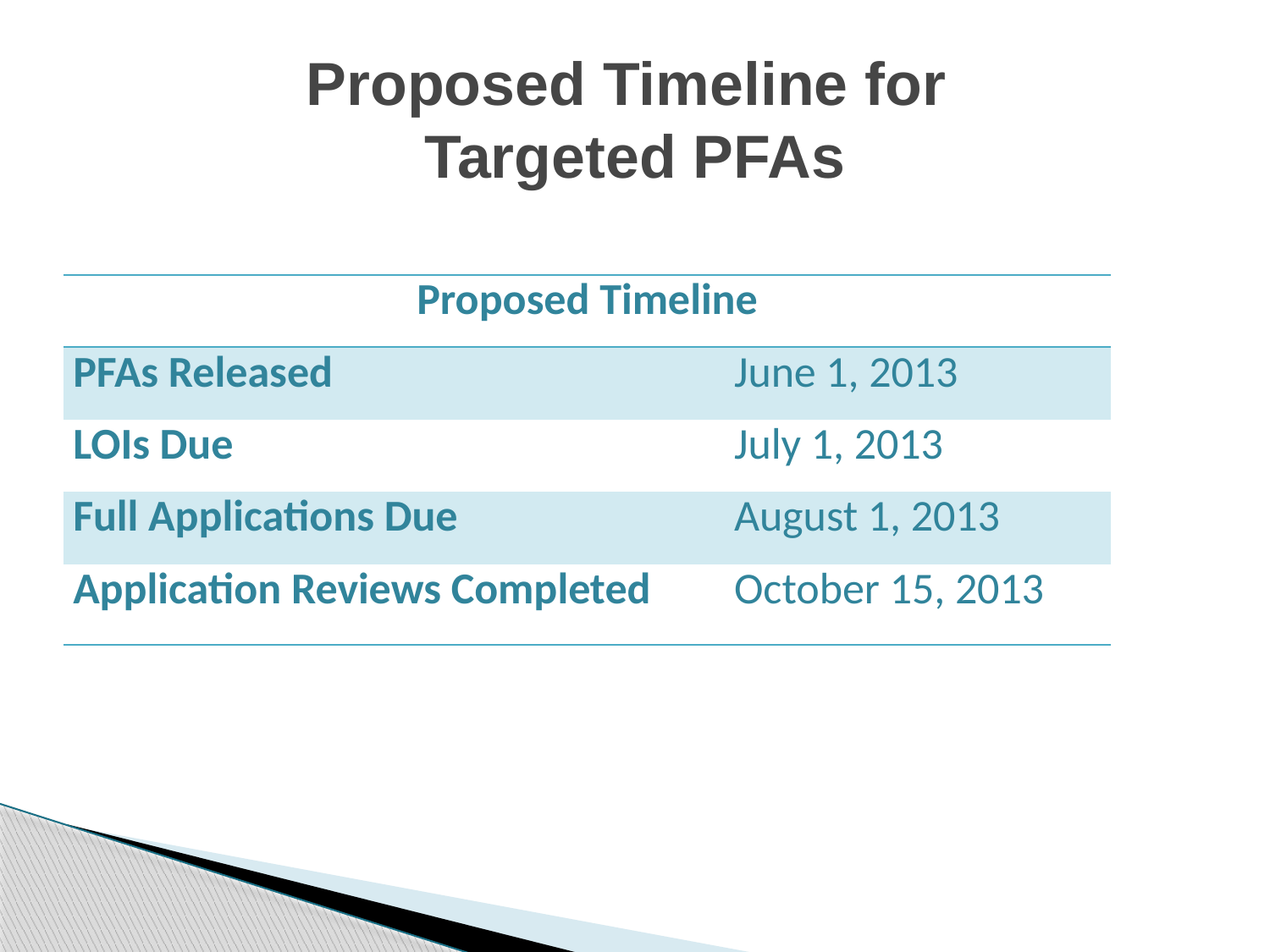

# Proposed Timeline for Targeted PFAs
| Proposed Timeline |  |
| --- | --- |
| PFAs Released | June 1, 2013 |
| LOIs Due | July 1, 2013 |
| Full Applications Due | August 1, 2013 |
| Application Reviews Completed | October 15, 2013 |